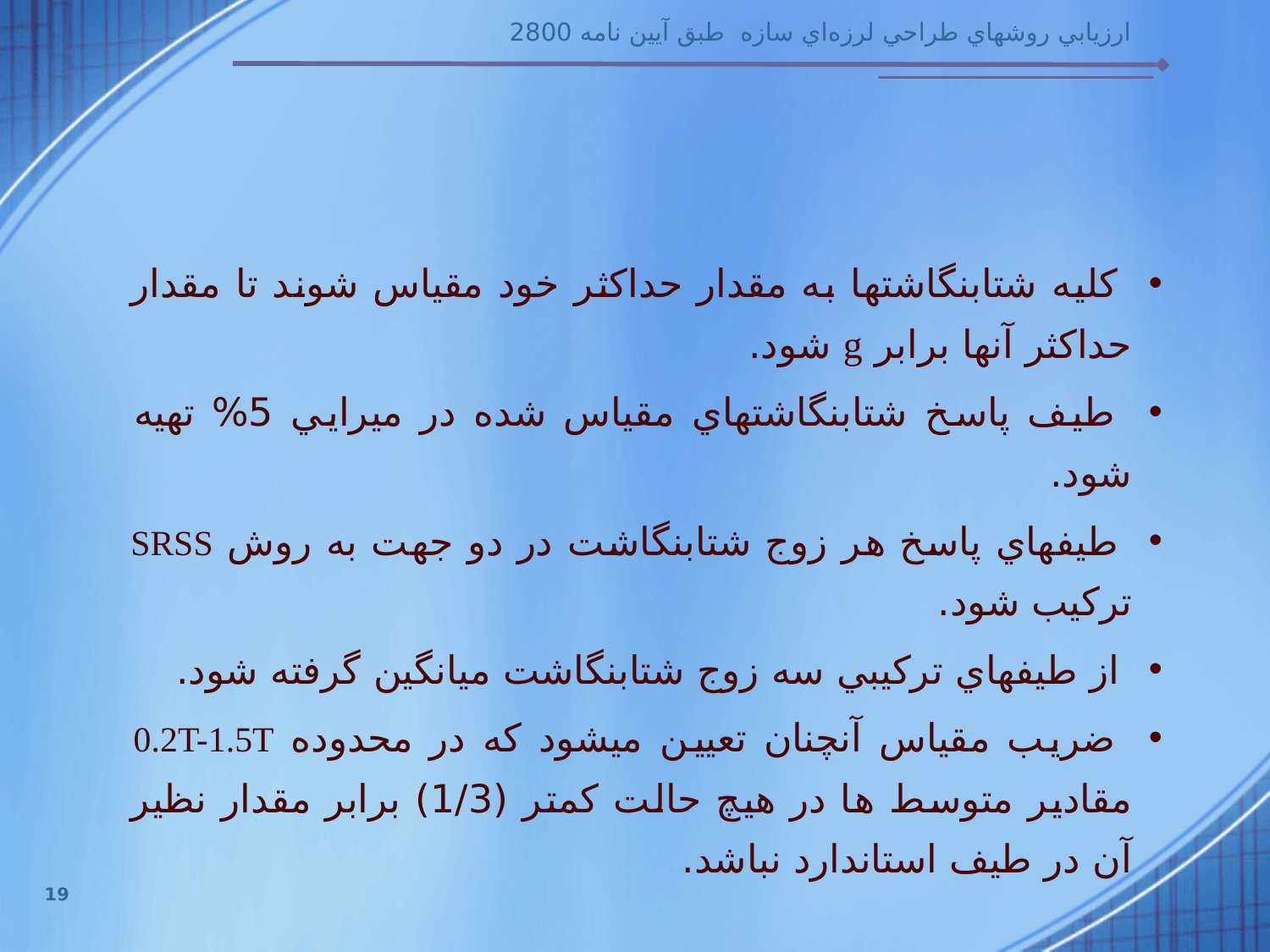

كليه شتابنگاشتها به مقدار حداكثر خود مقياس شوند تا مقدار حداكثر آنها برابر g شود.
 طيف پاسخ شتابنگاشتهاي مقياس شده در ميرايي 5% تهيه شود.
 طيفهاي پاسخ هر زوج شتابنگاشت در دو جهت به روش SRSS تركيب شود.
 از طيفهاي تركيبي سه زوج شتابنگاشت ميانگين گرفته شود.
 ضريب مقياس آنچنان تعيين ميشود كه در محدوده 0.2T-1.5T مقادير متوسط ها در هيچ حالت كمتر (1/3) برابر مقدار نظير آن در طيف استاندارد نباشد.

19